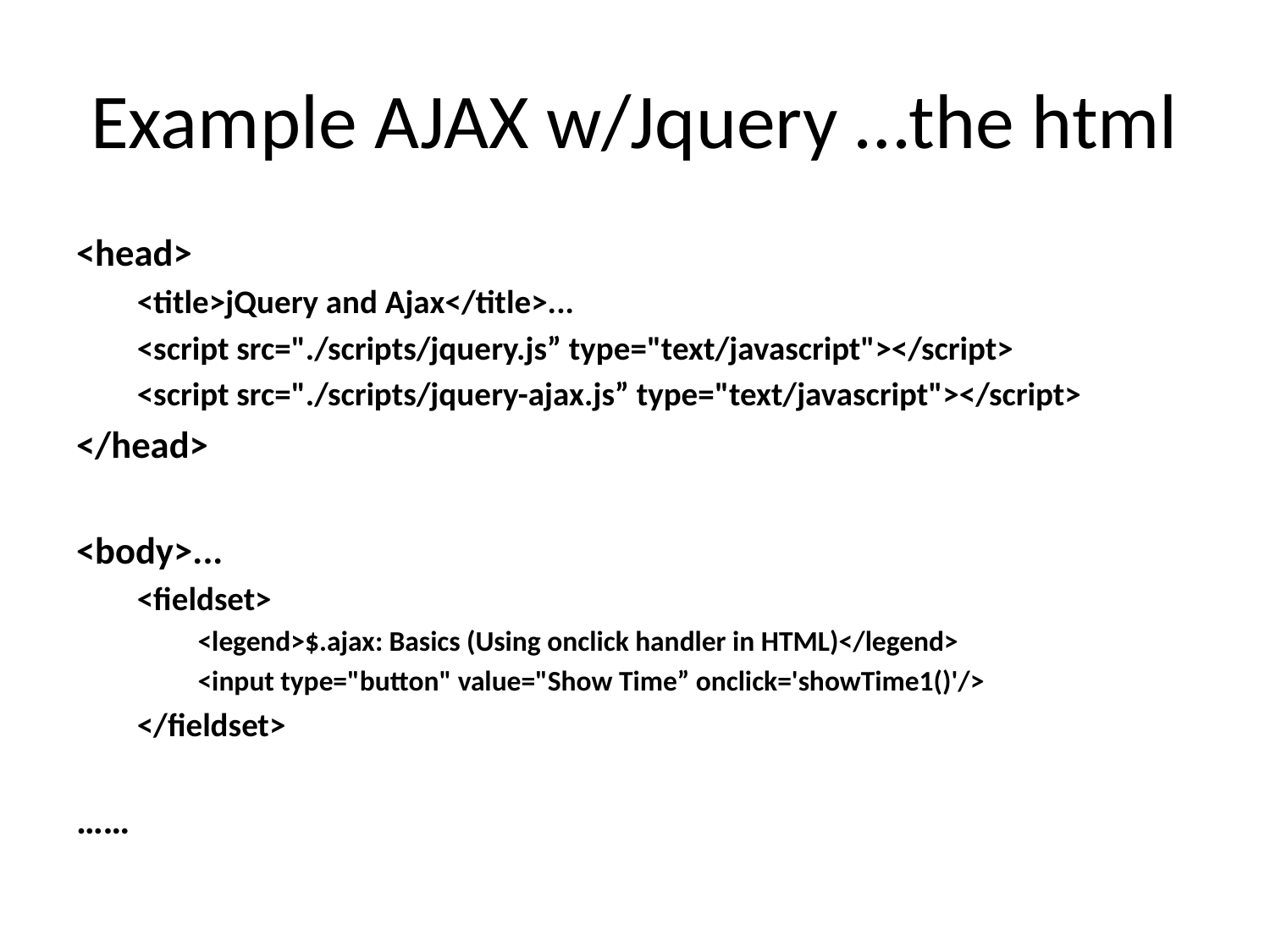

# Example AJAX w/Jquery …the html
<head>
<title>jQuery and Ajax</title>...
<script src="./scripts/jquery.js” type="text/javascript"></script>
<script src="./scripts/jquery-ajax.js” type="text/javascript"></script>
</head>

<body>...
<fieldset>
<legend>$.ajax: Basics (Using onclick handler in HTML)</legend>
<input type="button" value="Show Time” onclick='showTime1()'/>
</fieldset>

……